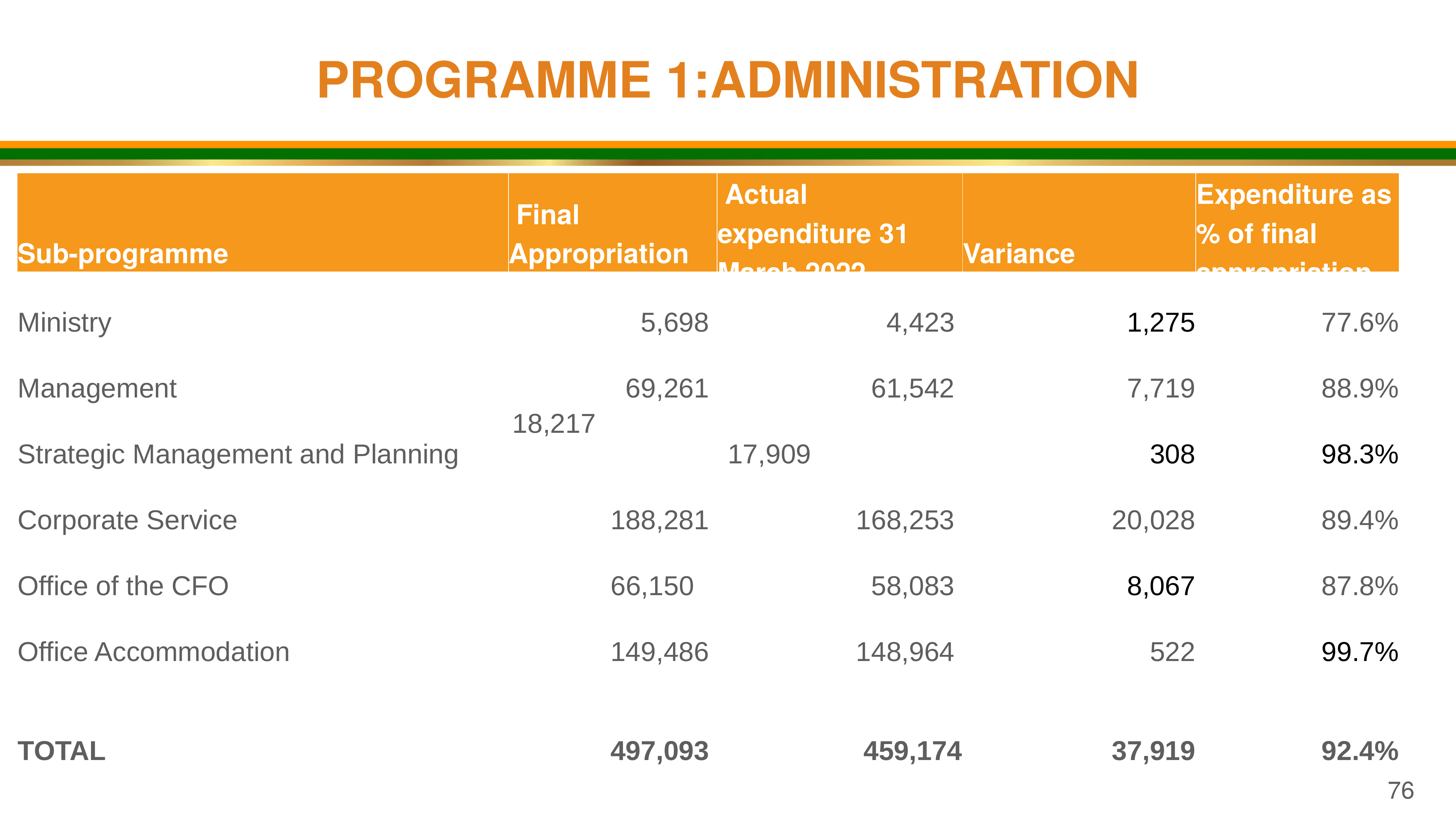

PROGRAMME 1:ADMINISTRATION
| Sub-programme | Final Appropriation | Actual expenditure 31 March 2022 | Variance | Expenditure as % of final appropriation |
| --- | --- | --- | --- | --- |
| Ministry | 5,698 | 4,423 | 1,275 | 77.6% |
| Management | 69,261 | 61,542 | 7,719 | 88.9% |
| Strategic Management and Planning | 18,217 | 17,909 | 308 | 98.3% |
| Corporate Service | 188,281 | 168,253 | 20,028 | 89.4% |
| Office of the CFO | 66,150 | 58,083 | 8,067 | 87.8% |
| Office Accommodation | 149,486 | 148,964 | 522 | 99.7% |
|  |  |  |  |  |
| TOTAL | 497,093 | 459,174 | 37,919 | 92.4% |
|  |  |  |  |  |
76